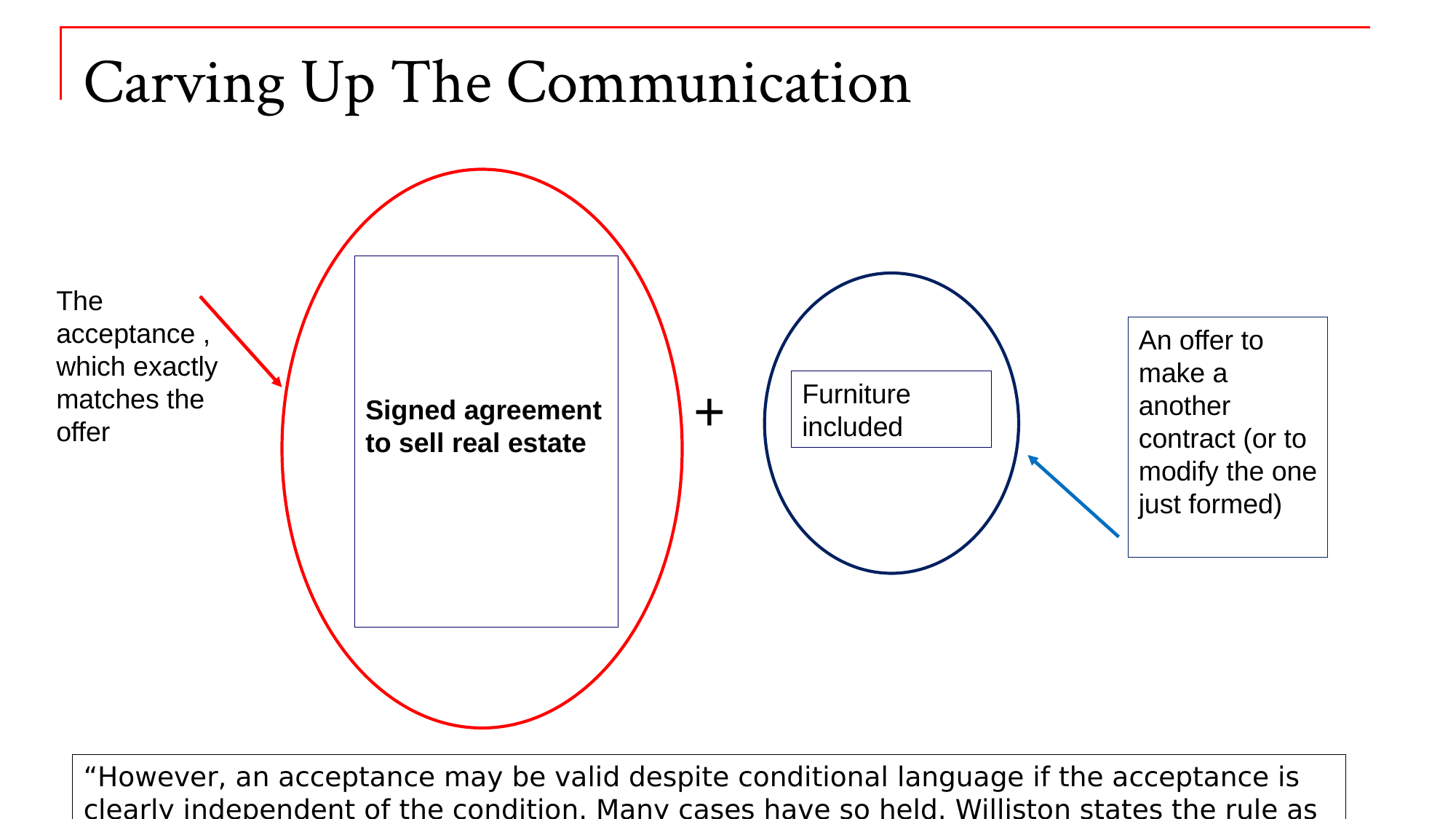

# Carving Up The Communication

Signed agreement to sell real estate

The acceptance , which exactly matches the offer
An offer to make a another contract (or to modify the one just formed)
+
Furniture included
“However, an acceptance may be valid despite conditional language if the acceptance is clearly independent of the condition. Many cases have so held. Williston states the rule as follows: ‘Frequently an offeree, while making a positive acceptance of the offer, also makes a request or suggestion that some addition or modification be made. So long as it is clear that the meaning of the acceptance is positively and unequivocally to accept the offer whether such request is granted or not, a contract is formed.’”